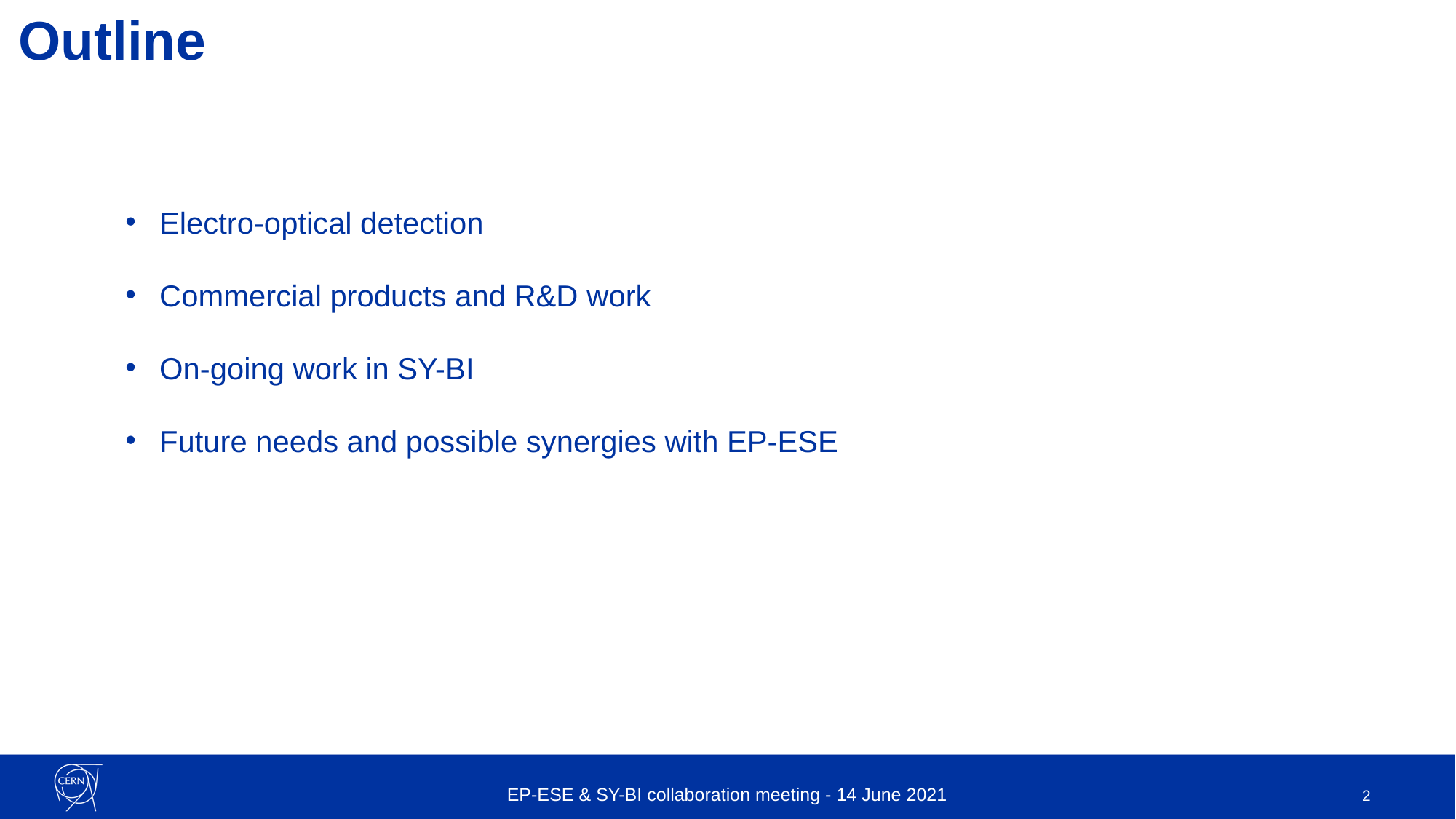

# Outline
Electro-optical detection

Commercial products and R&D work

On-going work in SY-BI

Future needs and possible synergies with EP-ESE
EP-ESE & SY-BI collaboration meeting - 14 June 2021
2